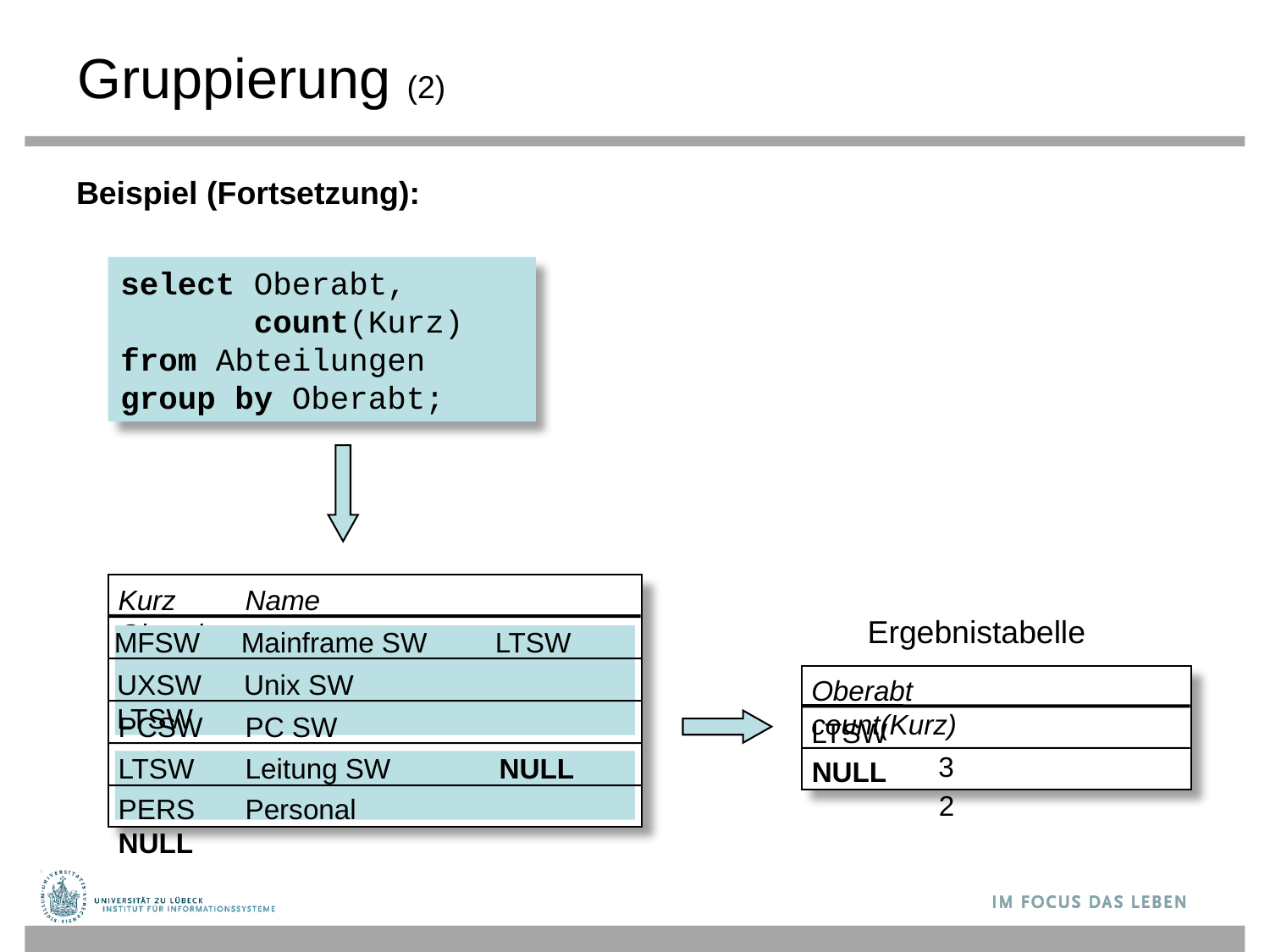

# Gruppierung (2)
Beispiel (Fortsetzung):
select Oberabt,
       count(Kurz)
from Abteilungen
group by Oberabt;

Kurz	Name			Oberabt
Ergebnistabelle

MFSW	Mainframe SW	LTSW

UXSW	Unix SW			LTSW

Oberabt		count(Kurz)

PCSW	PC SW			LTSW

LTSW		3

LTSW	Leitung SW	NULL

NULL		2

PERS	Personal			NULL